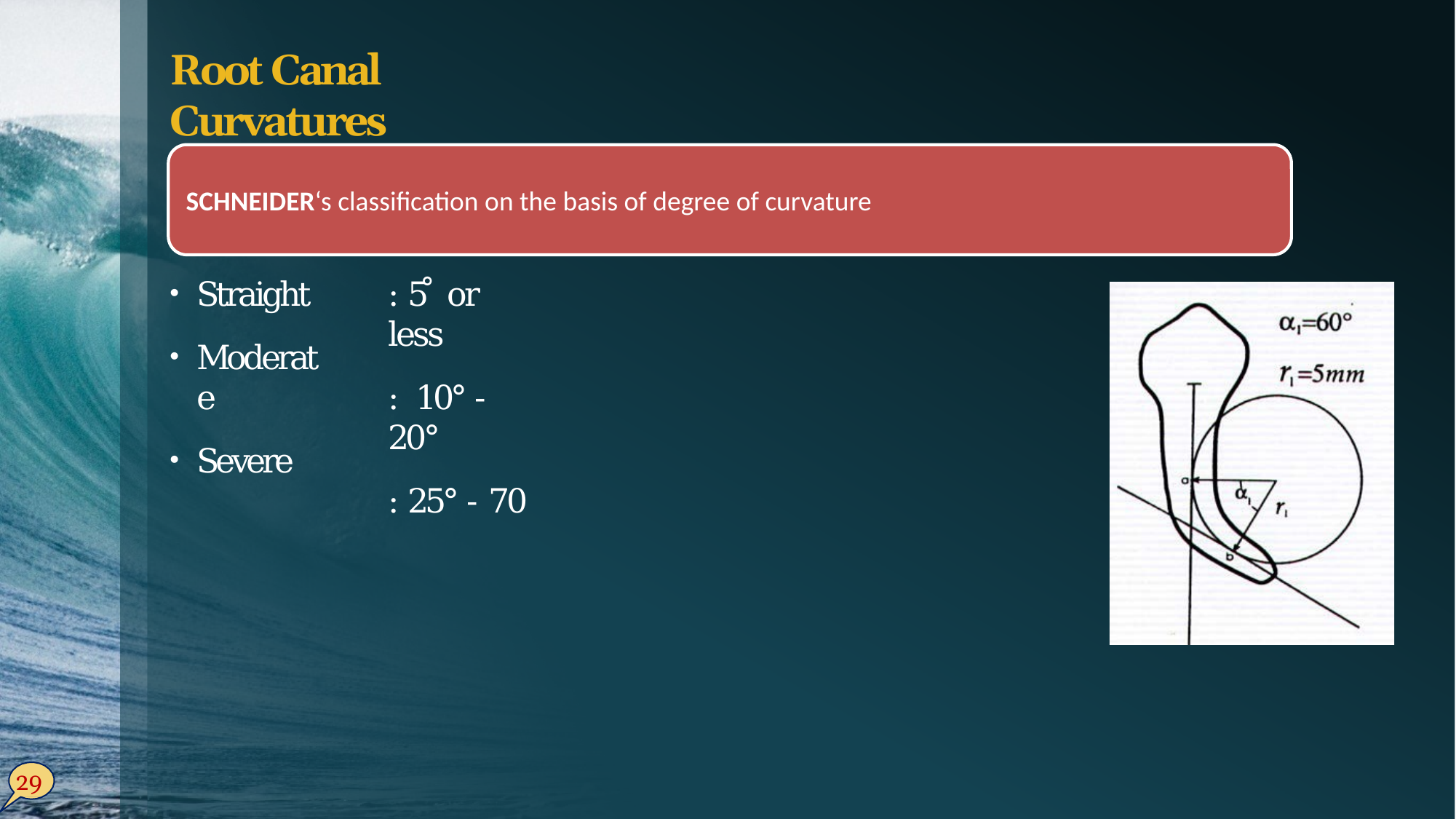

# Root Canal Curvatures
SCHNEIDER‘s classification on the basis of degree of curvature
Straight
Moderate
Severe
: 5 ̊ or less
:  10° - 20°
: 25° - 70

29